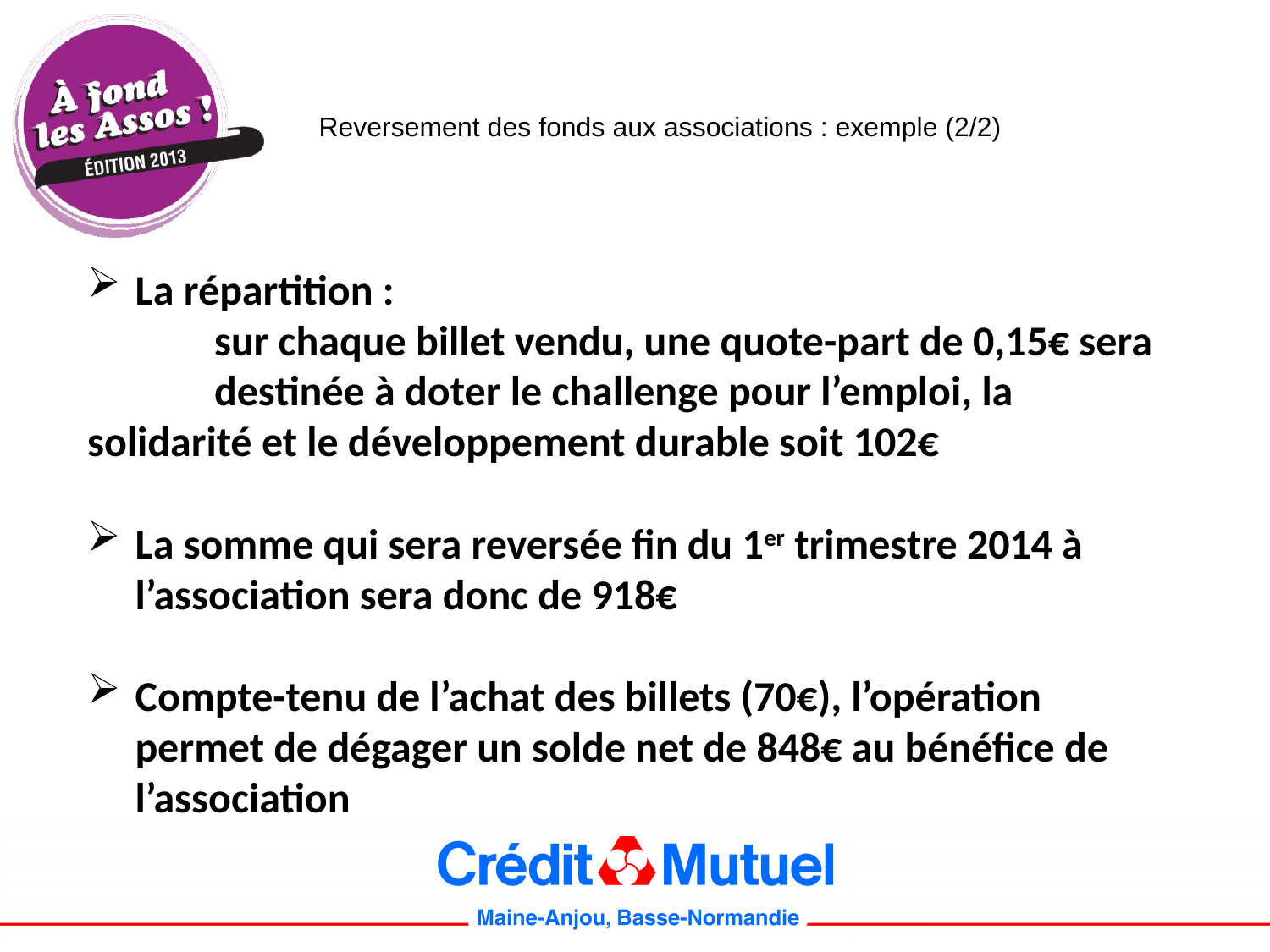

#
Reversement des fonds aux associations : exemple (2/2)
La répartition :
	sur chaque billet vendu, une quote-part de 0,15€ sera 	destinée à doter le challenge pour l’emploi, la 	solidarité et le développement durable soit 102€

La somme qui sera reversée fin du 1er trimestre 2014 à l’association sera donc de 918€

Compte-tenu de l’achat des billets (70€), l’opération permet de dégager un solde net de 848€ au bénéfice de l’association